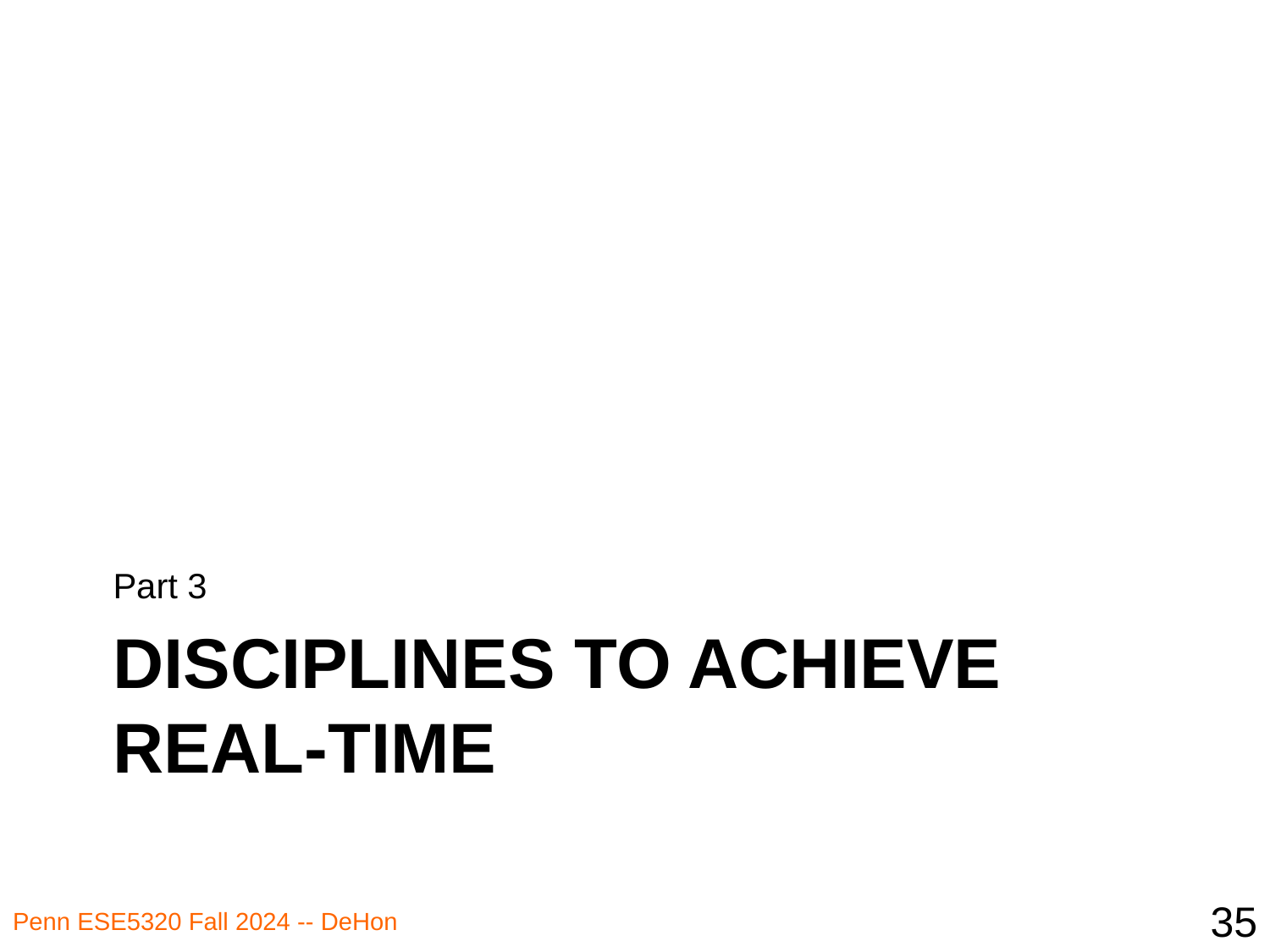

Part 3
# Disciplines to achieve Real-Time
35
Penn ESE5320 Fall 2024 -- DeHon